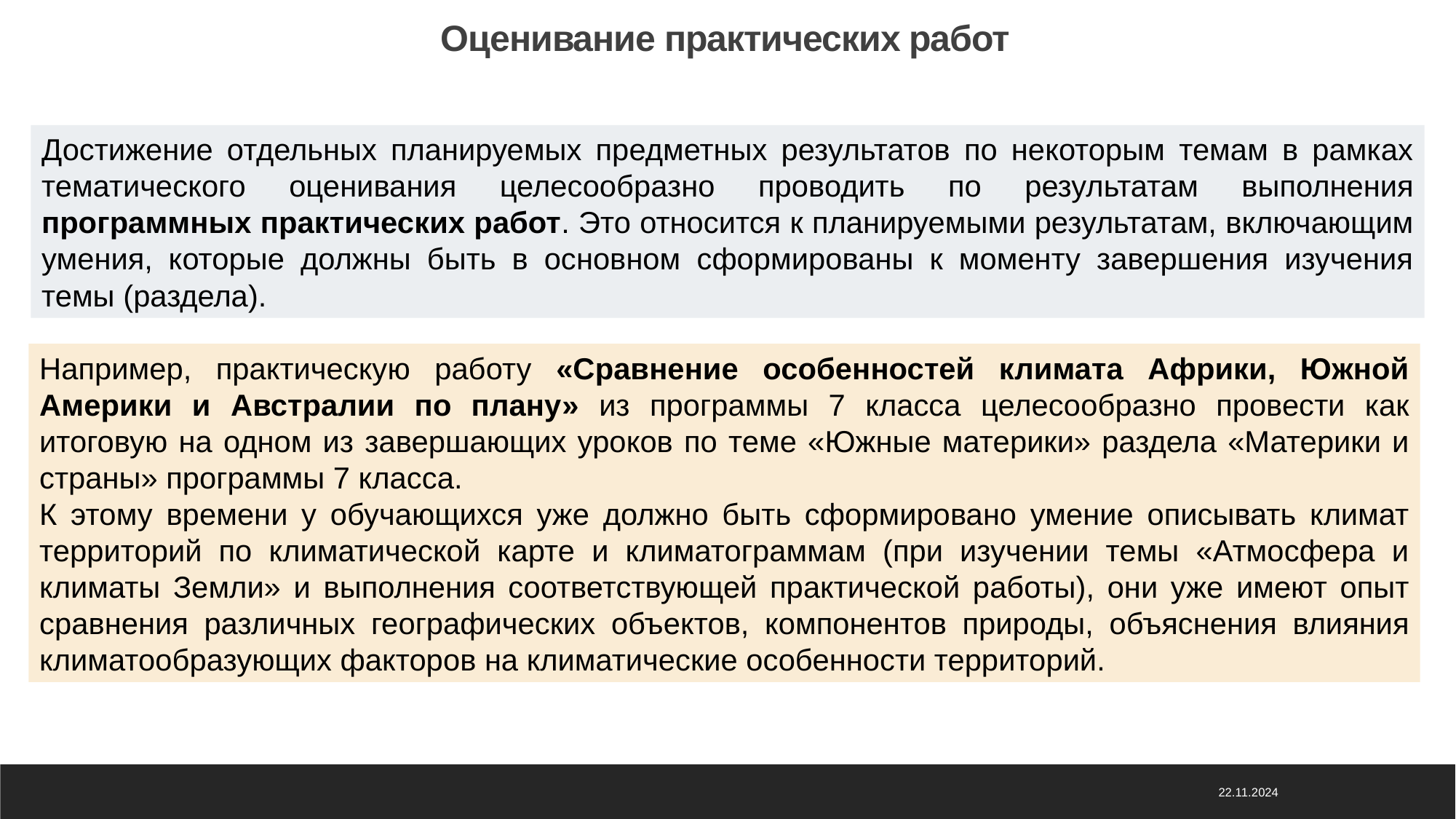

# Оценивание практических работ
Достижение отдельных планируемых предметных результатов по некоторым темам в рамках тематического оценивания целесообразно проводить по результатам выполнения программных практических работ. Это относится к планируемыми результатам, включающим умения, которые должны быть в основном сформированы к моменту завершения изучения темы (раздела).
Например, практическую работу «Сравнение особенностей климата Африки, Южной Америки и Австралии по плану» из программы 7 класса целесообразно провести как итоговую на одном из завершающих уроков по теме «Южные материки» раздела «Материки и страны» программы 7 класса.
К этому времени у обучающихся уже должно быть сформировано умение описывать климат территорий по климатической карте и климатограммам (при изучении темы «Атмосфера и климаты Земли» и выполнения соответствующей практической работы), они уже имеют опыт сравнения различных географических объектов, компонентов природы, объяснения влияния климатообразующих факторов на климатические особенности территорий.
22.11.2024